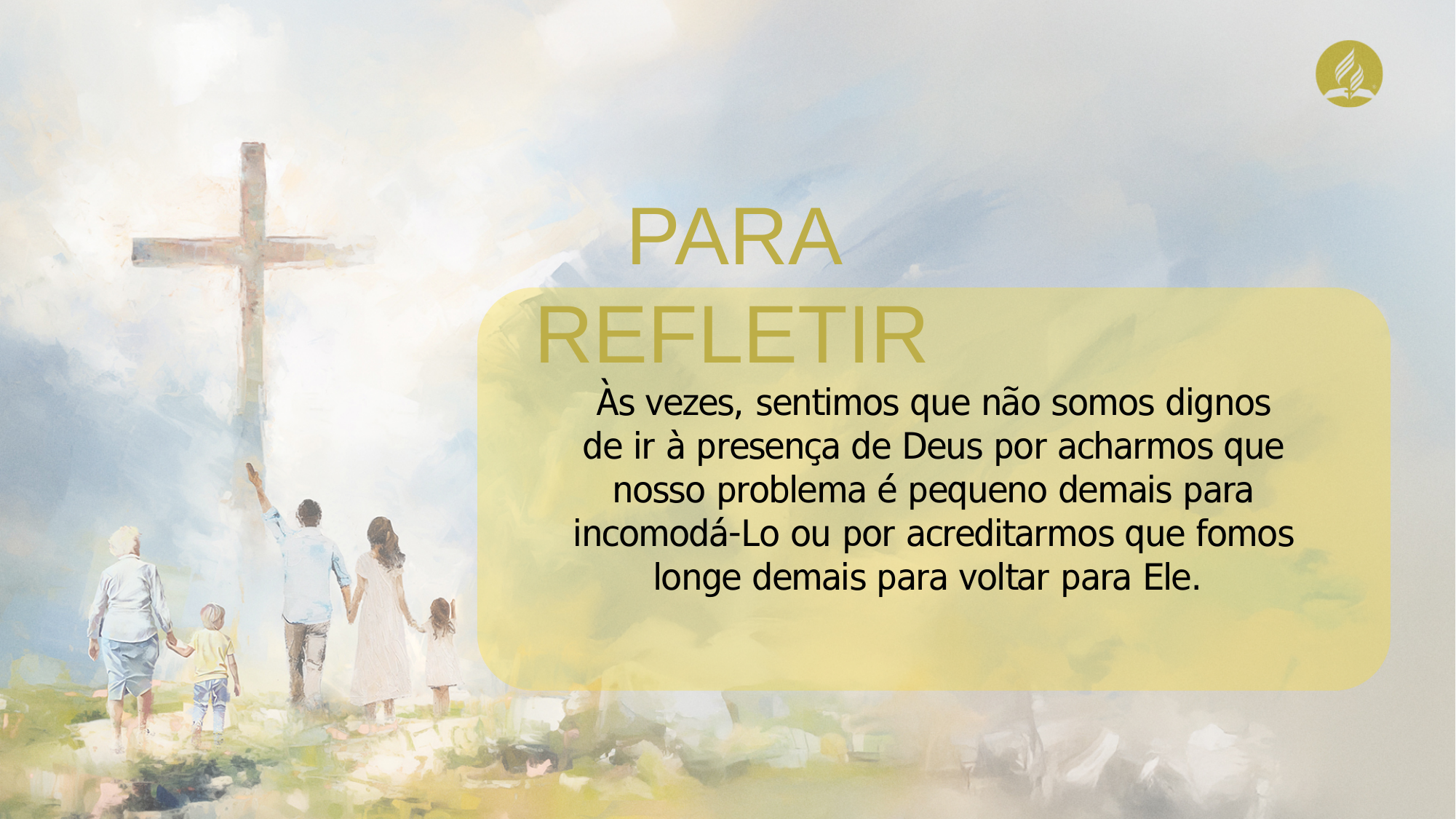

PARA REFLETIR

Às vezes, sentimos que não somos dignos de ir à presença de Deus por acharmos que nosso problema é pequeno demais para incomodá-Lo ou por acreditarmos que fomos longe demais para voltar para Ele.